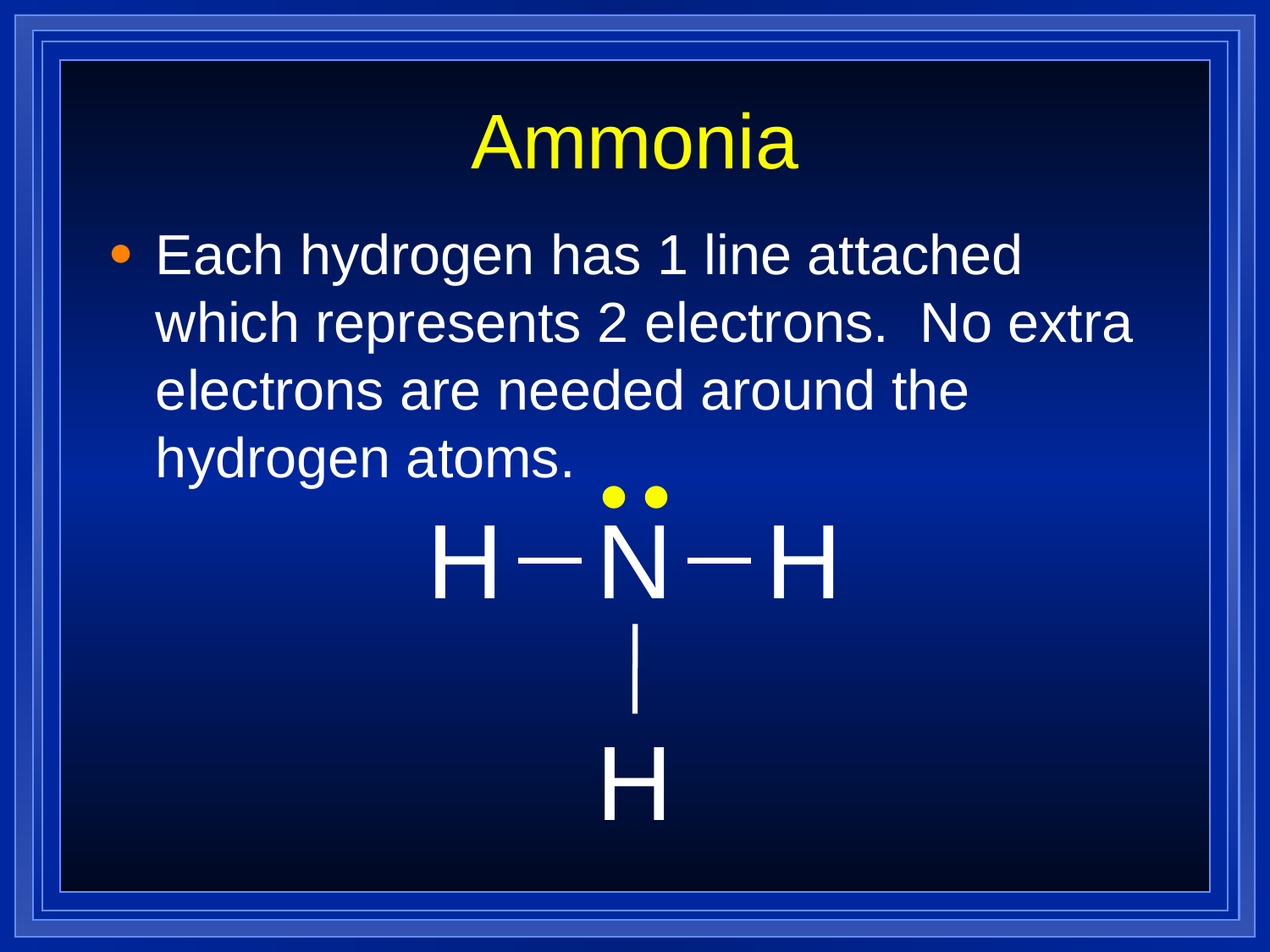

# Ammonia
Each hydrogen has 1 line attached which represents 2 electrons.  No extra electrons are needed around the hydrogen atoms.

H
N

H
H